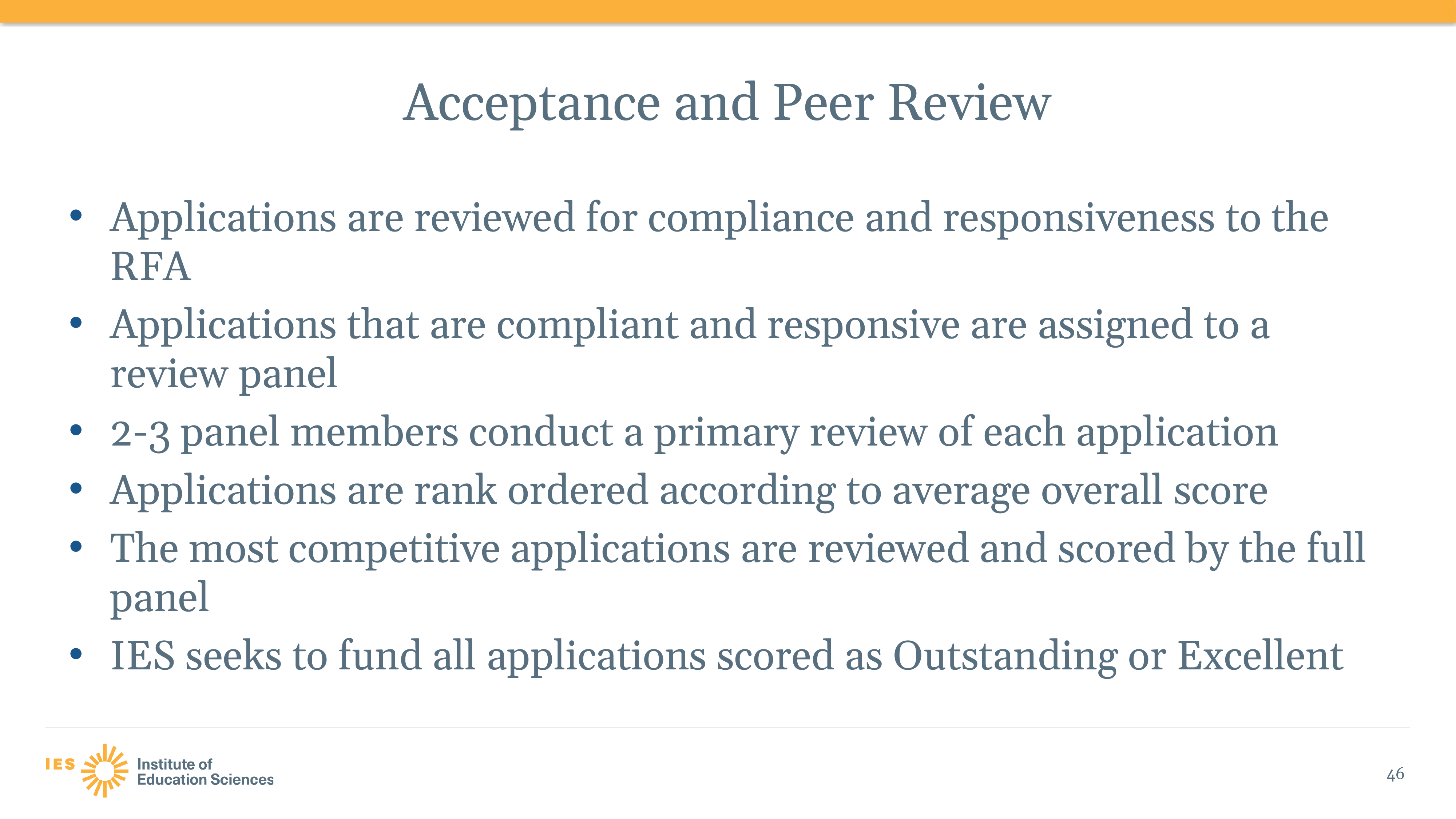

# Acceptance and Peer Review
Applications are reviewed for compliance and responsiveness to the RFA
Applications that are compliant and responsive are assigned to a review panel
2-3 panel members conduct a primary review of each application
Applications are rank ordered according to average overall score
The most competitive applications are reviewed and scored by the full panel
IES seeks to fund all applications scored as Outstanding or Excellent

46